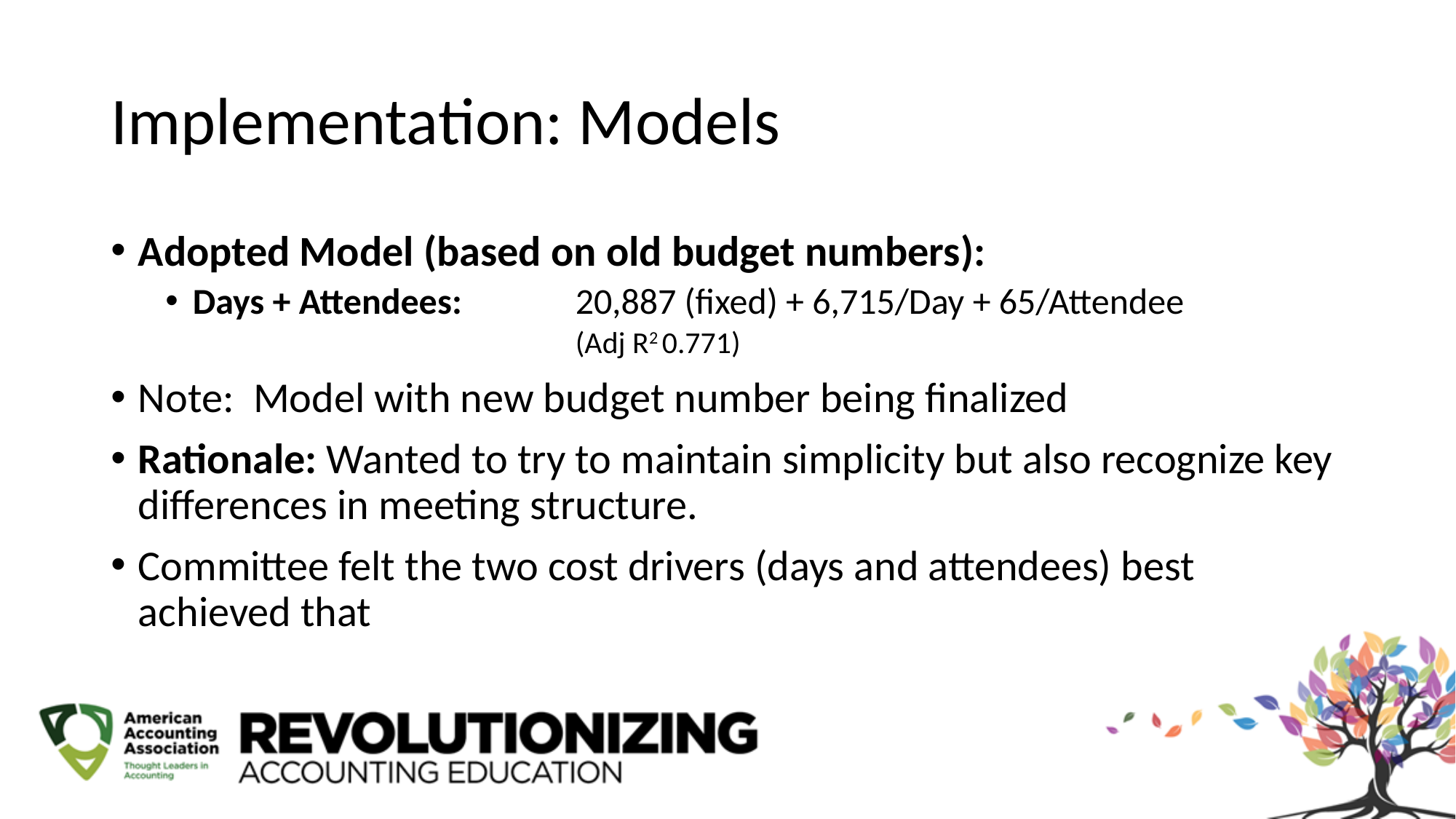

# Implementation: Models
Adopted Model (based on old budget numbers):
Days + Attendees:	20,887 (fixed) + 6,715/Day + 65/Attendee	(Adj R2 0.771)
Note:  Model with new budget number being finalized
Rationale: Wanted to try to maintain simplicity but also recognize key differences in meeting structure.
Committee felt the two cost drivers (days and attendees) best  achieved that